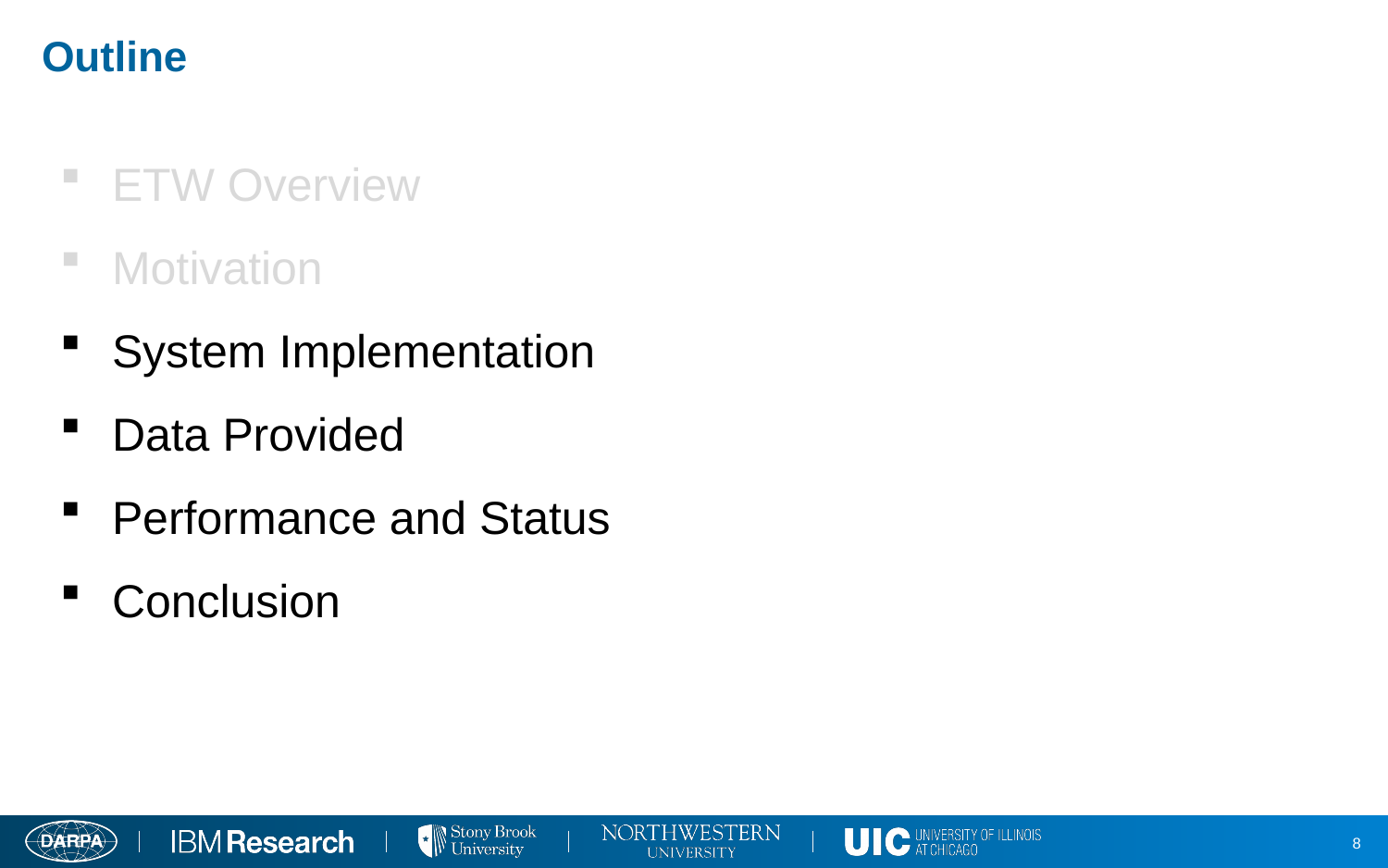

# Outline
ETW Overview
Motivation
System Implementation
Data Provided
Performance and Status
Conclusion